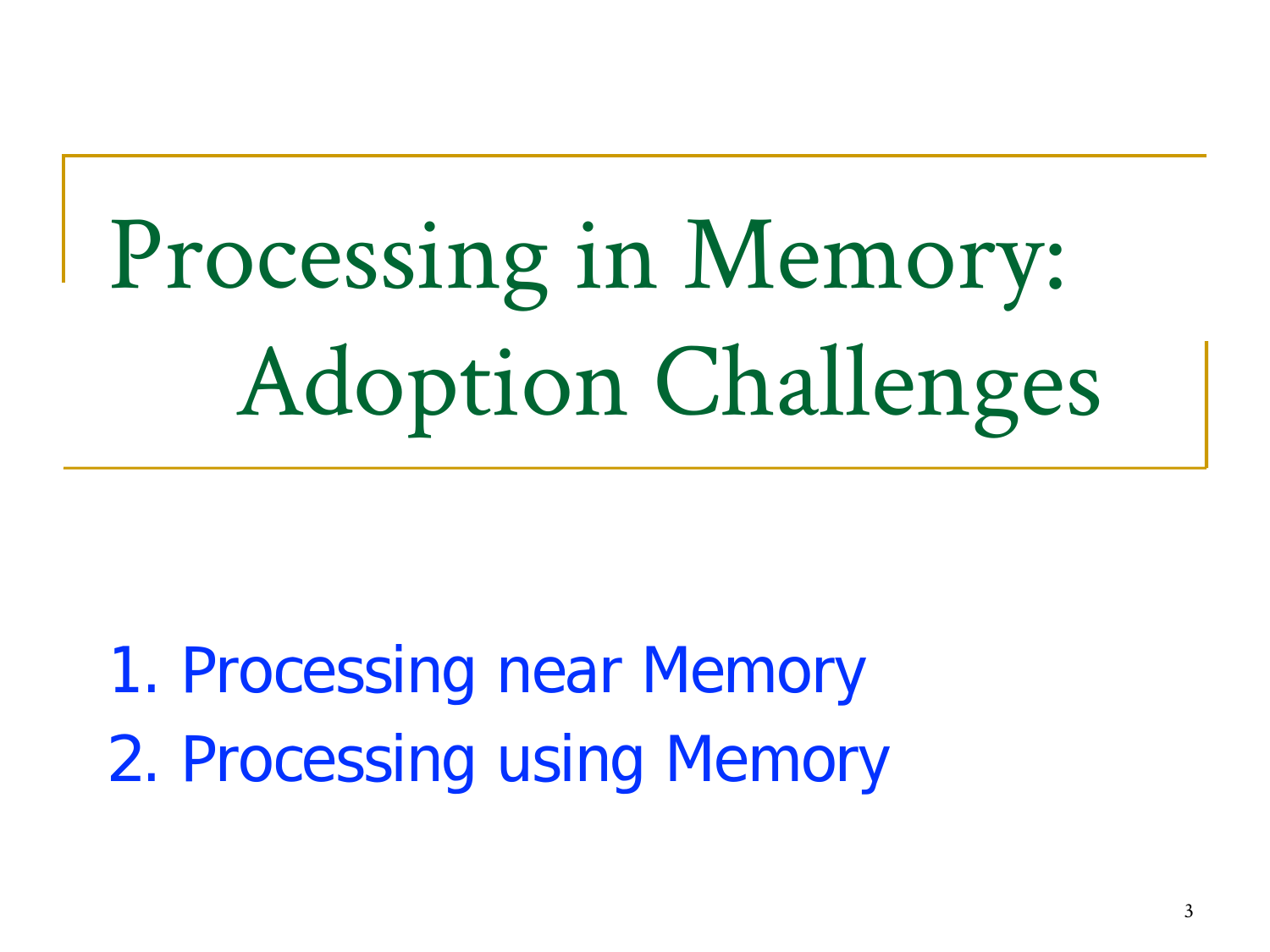

# Processing in Memory: Adoption Challenges
1. Processing near Memory
2. Processing using Memory
3